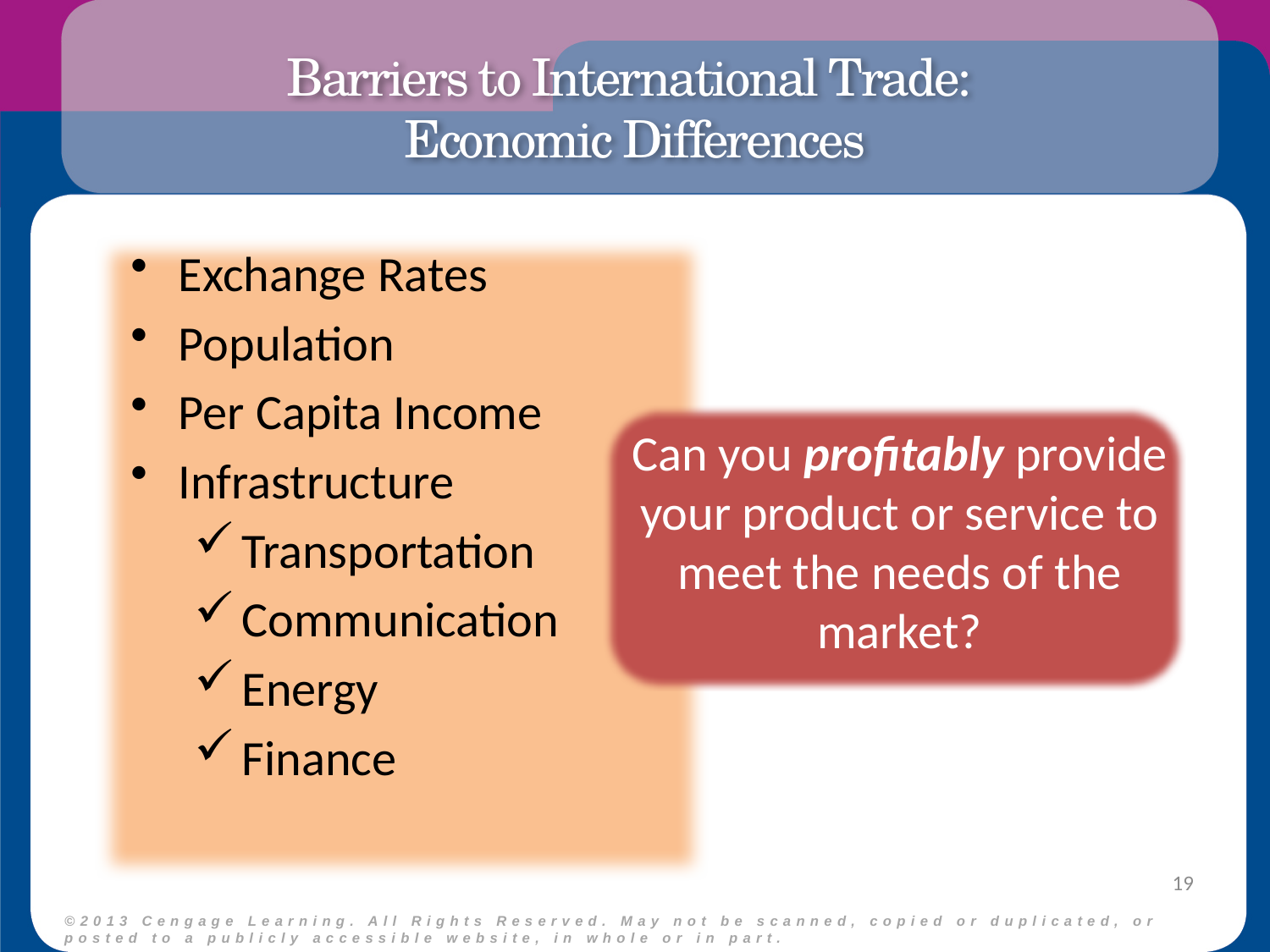

# Barriers to International Trade: Economic Differences
Exchange Rates
Population
Per Capita Income
Infrastructure
Transportation
Communication
Energy
Finance

Can you profitably provide your product or service to meet the needs of the market?
19